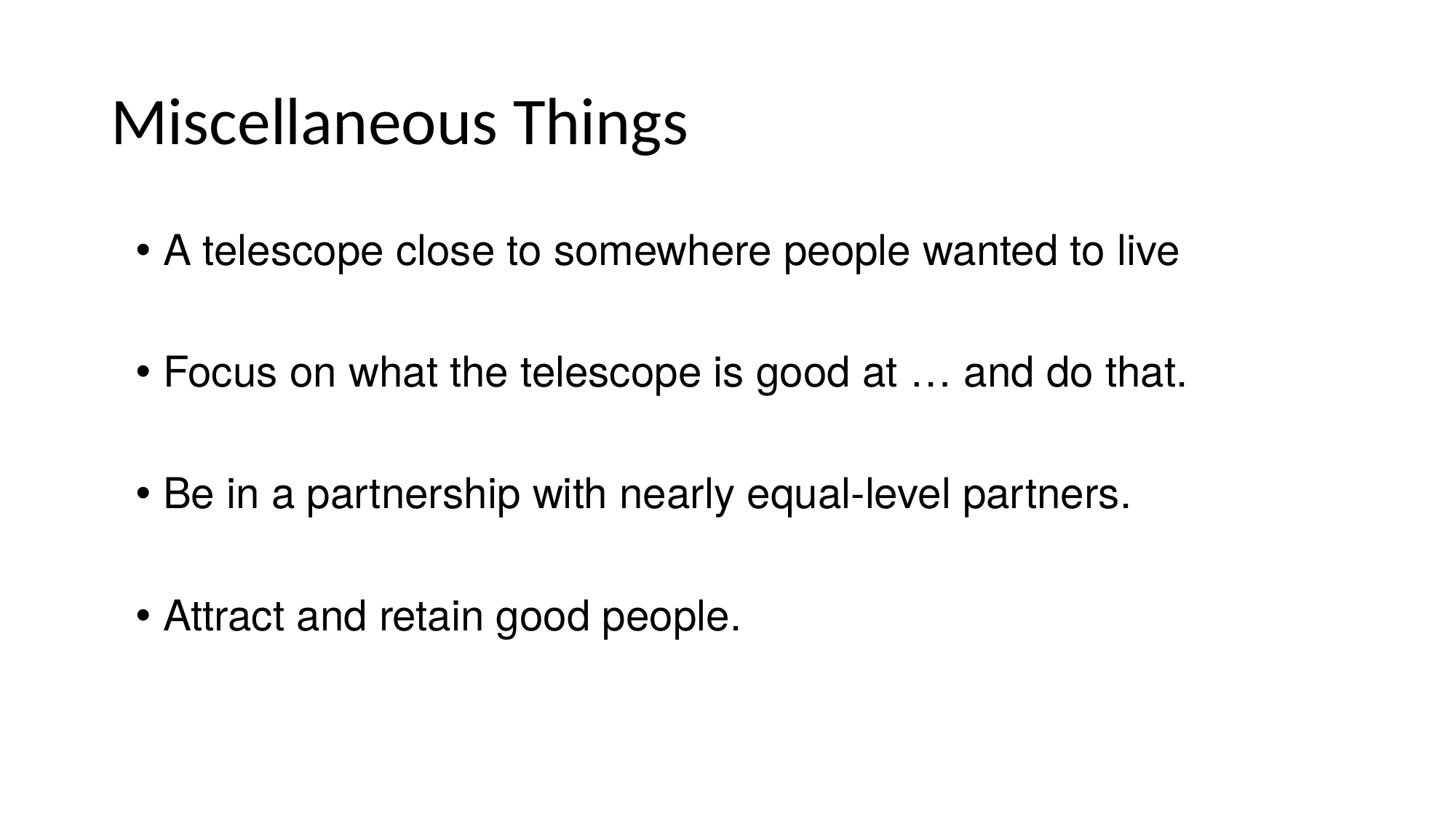

# Miscellaneous Things

A telescope close to somewhere people wanted to live

Focus on what the telescope is good at … and do that.

Be in a partnership with nearly equal-level partners.

Attract and retain good people.